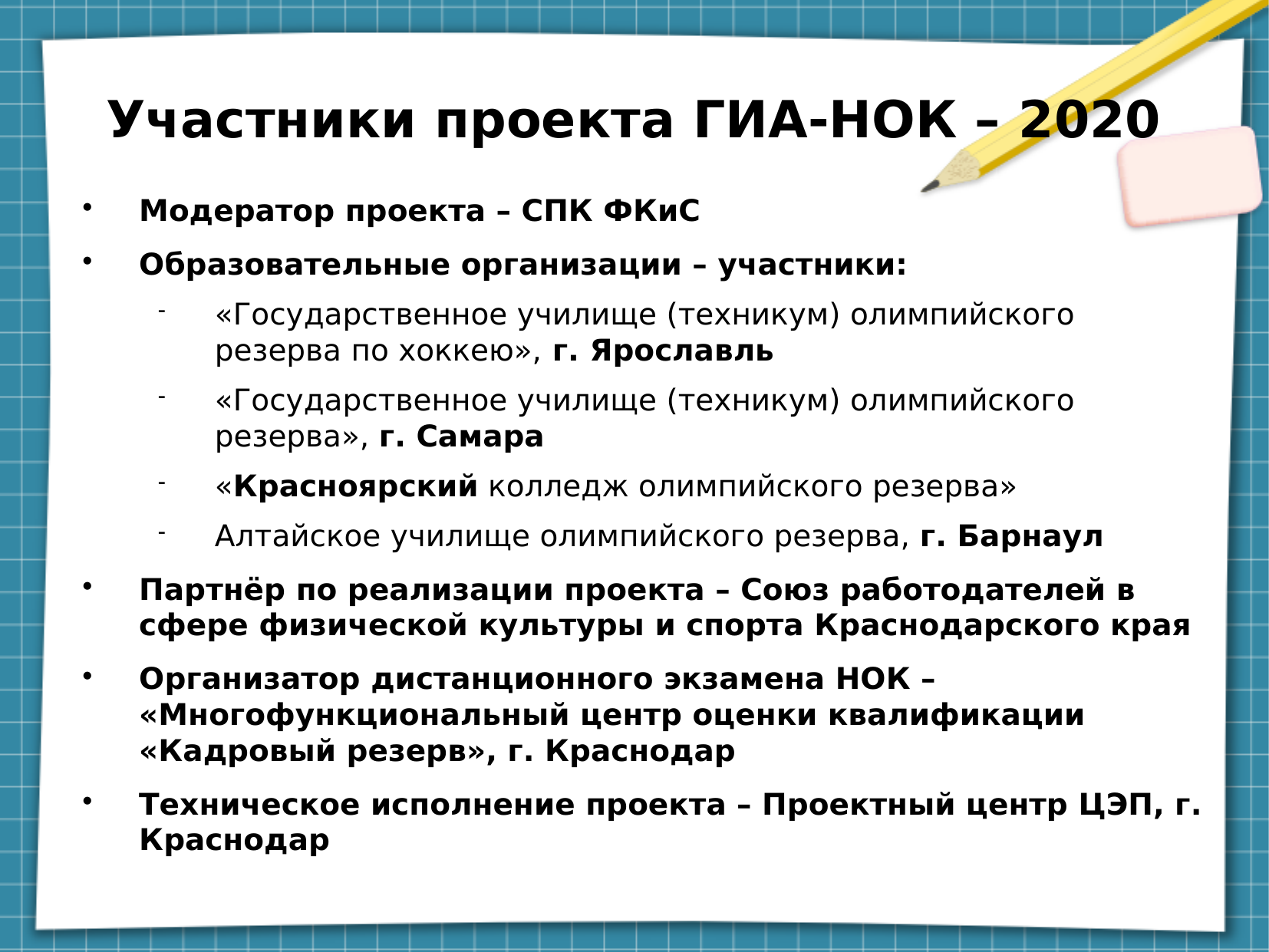

Участники проекта ГИА-НОК – 2020
Модератор проекта – СПК ФКиС
Образовательные организации – участники:
«Государственное училище (техникум) олимпийского резерва по хоккею», г. Ярославль
«Государственное училище (техникум) олимпийского резерва», г. Самара
«Красноярский колледж олимпийского резерва»
Алтайское училище олимпийского резерва, г. Барнаул
Партнёр по реализации проекта – Союз работодателей в сфере физической культуры и спорта Краснодарского края
Организатор дистанционного экзамена НОК – «Многофункциональный центр оценки квалификации «Кадровый резерв», г. Краснодар
Техническое исполнение проекта – Проектный центр ЦЭП, г. Краснодар